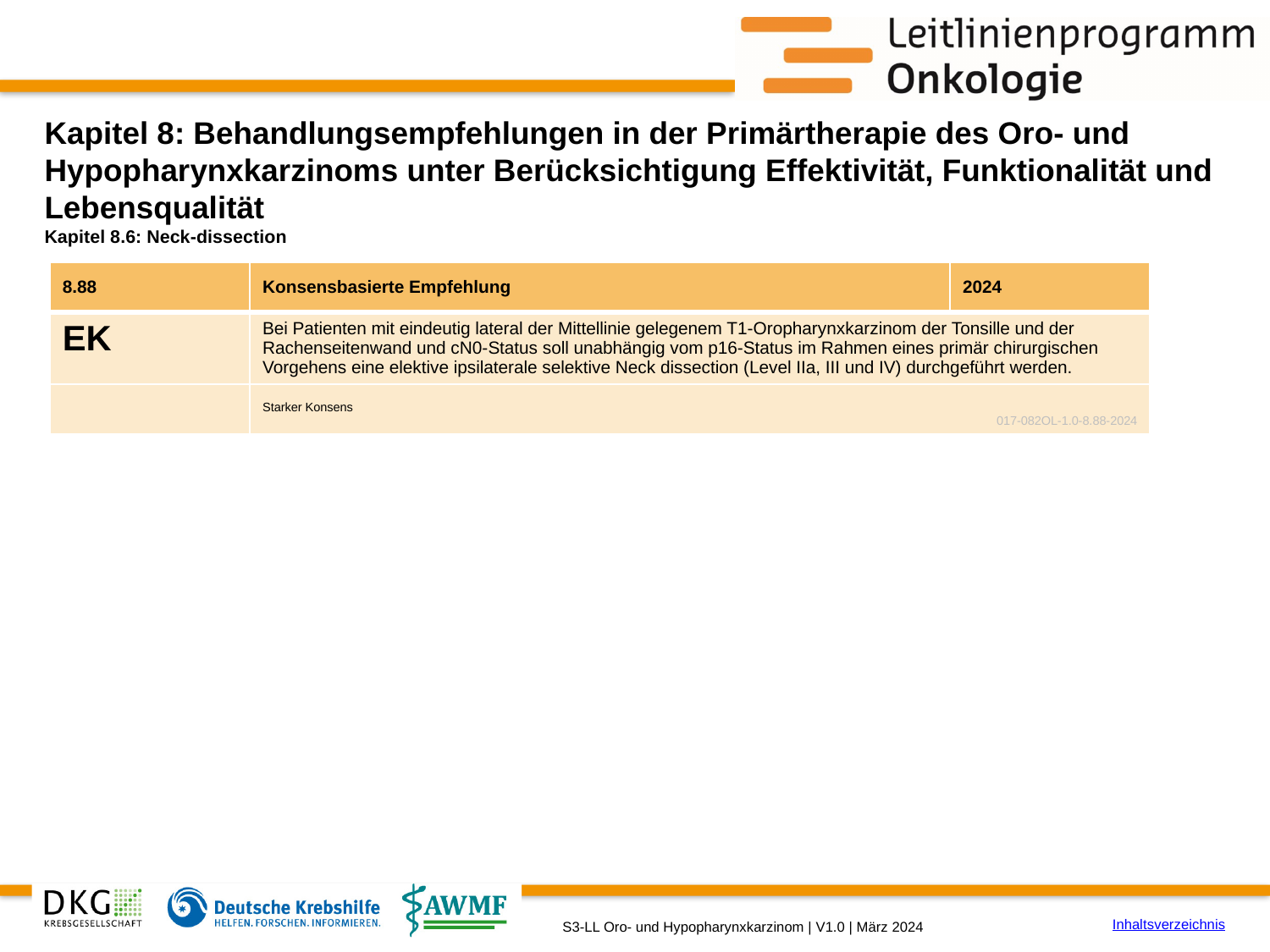

# Kapitel 8: Behandlungsempfehlungen in der Primärtherapie des Oro- und Hypopharynxkarzinoms unter Berücksichtigung Effektivität, Funktionalität und Lebensqualität
Kapitel 8.6: Neck-dissection
| 8.88 | Konsensbasierte Empfehlung | 2024 |
| --- | --- | --- |
| EK | Bei Patienten mit eindeutig lateral der Mittellinie gelegenem T1-Oropharynxkarzinom der Tonsille und der Rachenseitenwand und cN0-Status soll unabhängig vom p16-Status im Rahmen eines primär chirurgischen Vorgehens eine elektive ipsilaterale selektive Neck dissection (Level IIa, III und IV) durchgeführt werden. |  |
|  | Starker Konsens 017-082OL-1.0-8.88-2024 |  |
Inhaltsverzeichnis
S3-LL Oro- und Hypopharynxkarzinom | V1.0 | März 2024